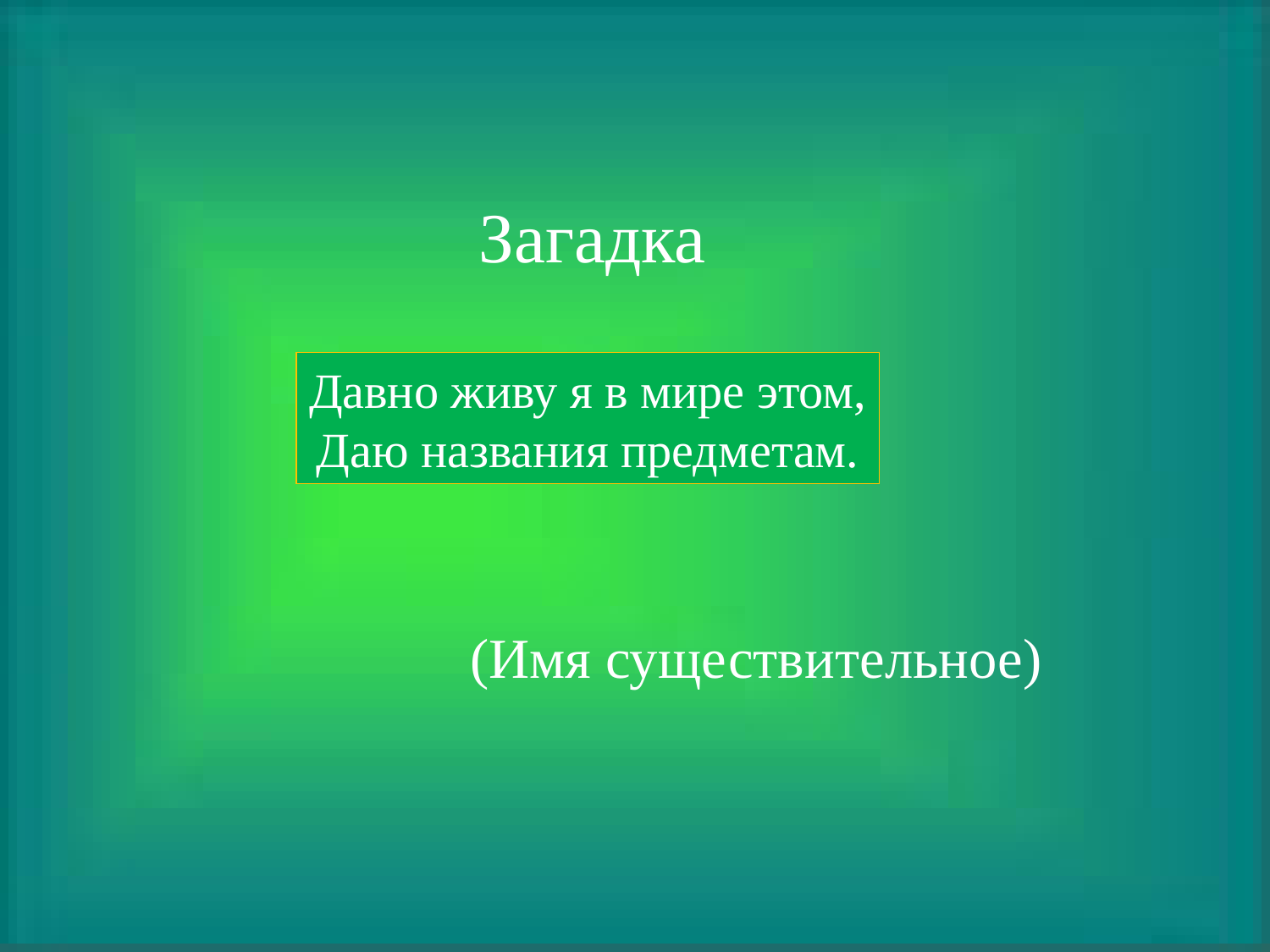

Загадка
Давно живу я в мире этом,
Даю названия предметам.
(Имя существительное)